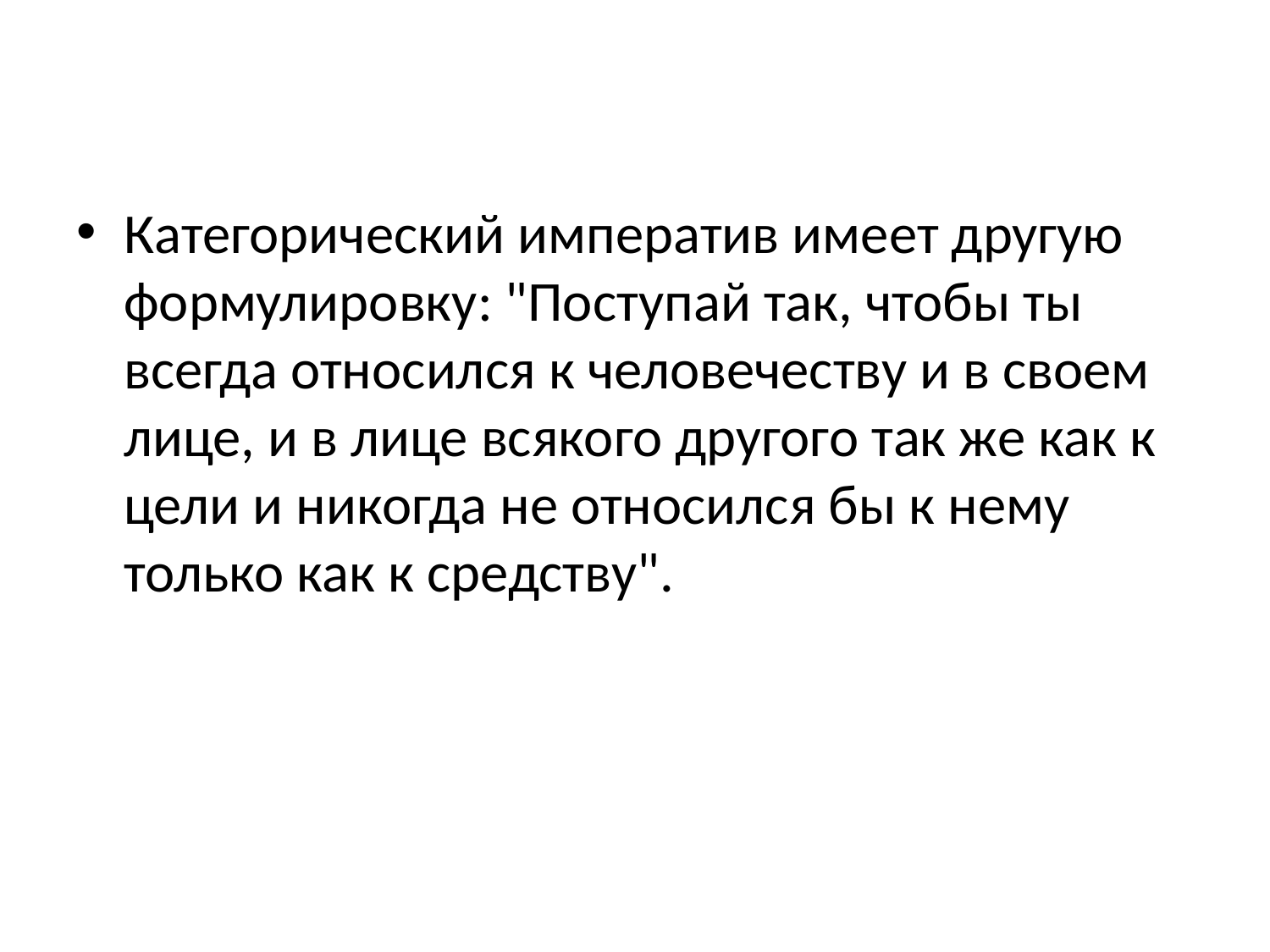

#
Категорический императив имеет другую формулировку: "Поступай так, чтобы ты всегда относился к человечеству и в своем лице, и в лице всякого другого так же как к цели и никогда не относился бы к нему только как к средству".